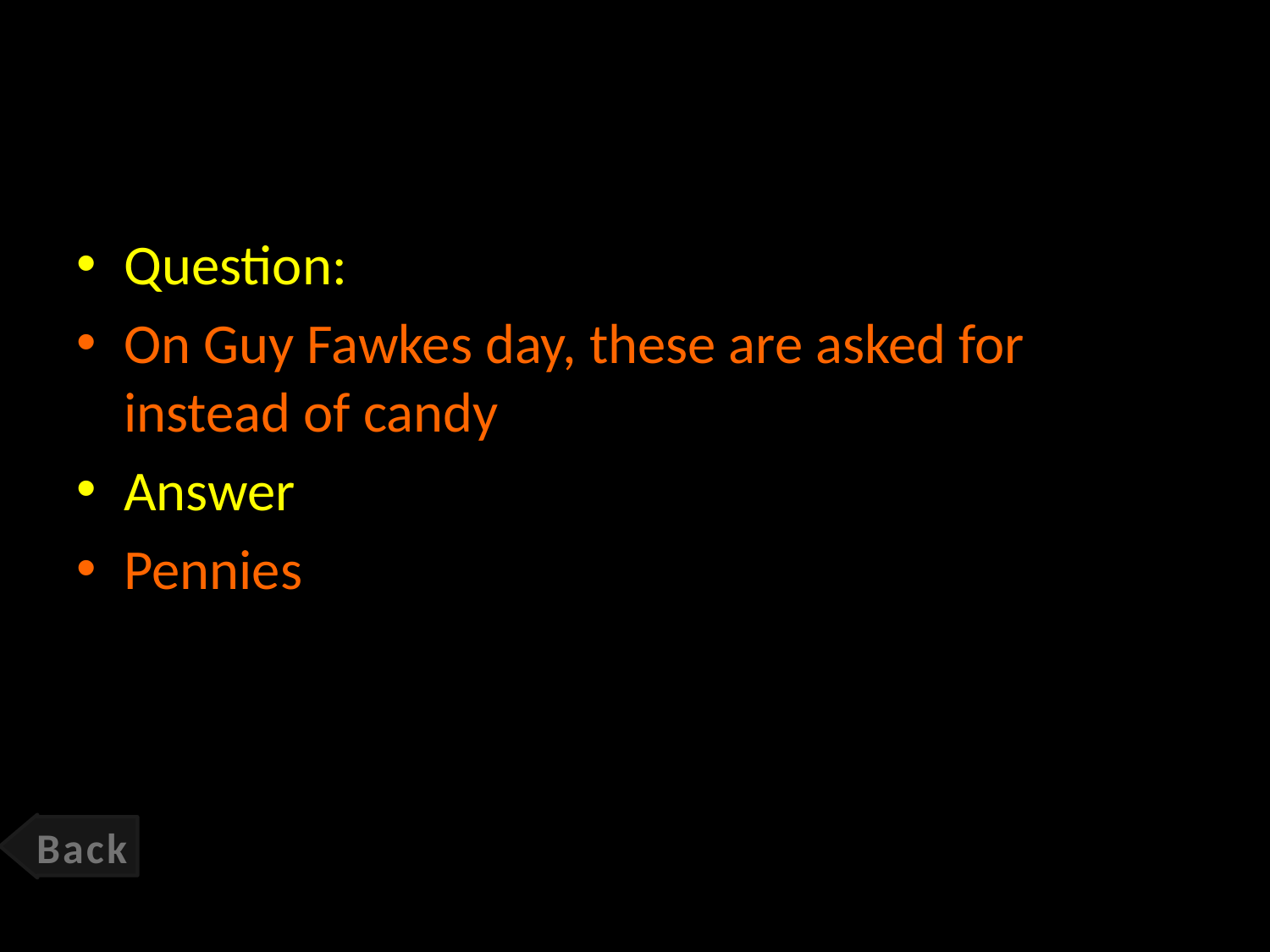

#
Question:
On Guy Fawkes day, these are asked for instead of candy
Answer
Pennies

Back